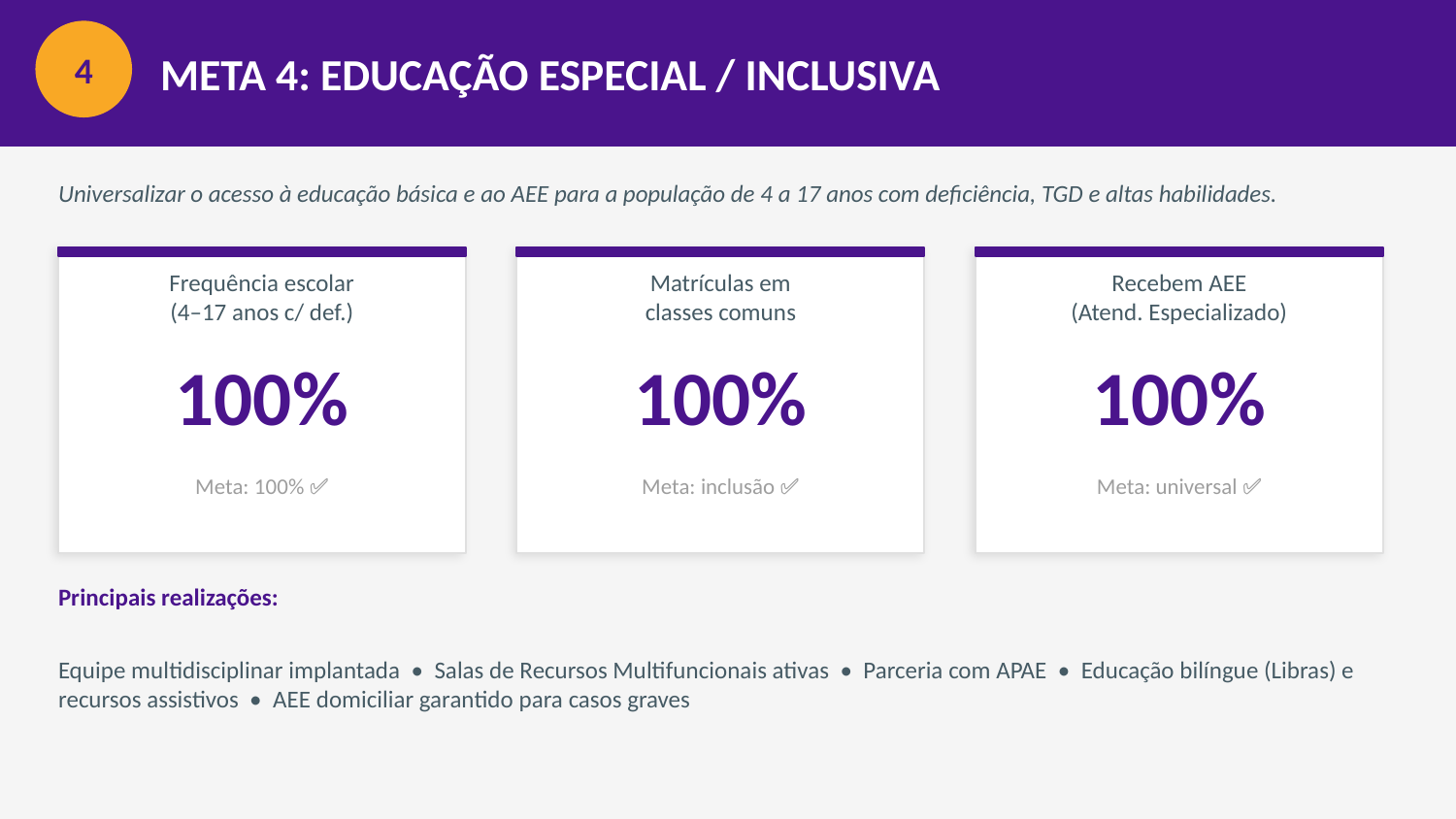

META 4: EDUCAÇÃO ESPECIAL / INCLUSIVA

4
Universalizar o acesso à educação básica e ao AEE para a população de 4 a 17 anos com deficiência, TGD e altas habilidades.

Frequência escolar
(4–17 anos c/ def.)
Matrículas em
classes comuns
Recebem AEE
(Atend. Especializado)
100%
100%
100%
Meta: 100% ✅
Meta: inclusão ✅
Meta: universal ✅
Principais realizações:
Equipe multidisciplinar implantada  •  Salas de Recursos Multifuncionais ativas  •  Parceria com APAE  •  Educação bilíngue (Libras) e recursos assistivos  •  AEE domiciliar garantido para casos graves